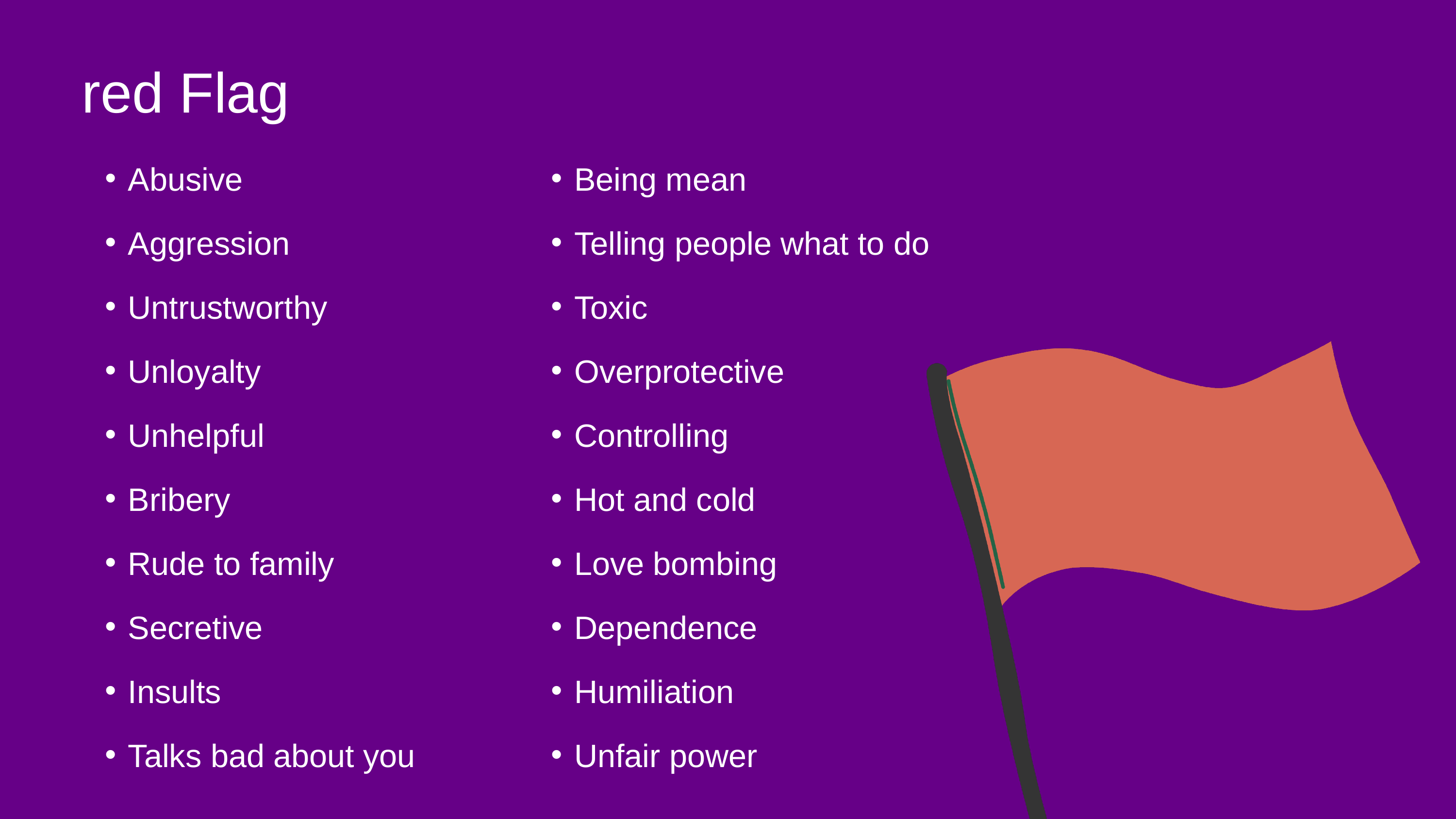

red Flag
Abusive
Aggression
Untrustworthy
Unloyalty
Unhelpful
Bribery
Rude to family
Secretive
Insults
Talks bad about you
Being mean
Telling people what to do
Toxic
Overprotective
Controlling
Hot and cold
Love bombing
Dependence
Humiliation
Unfair power